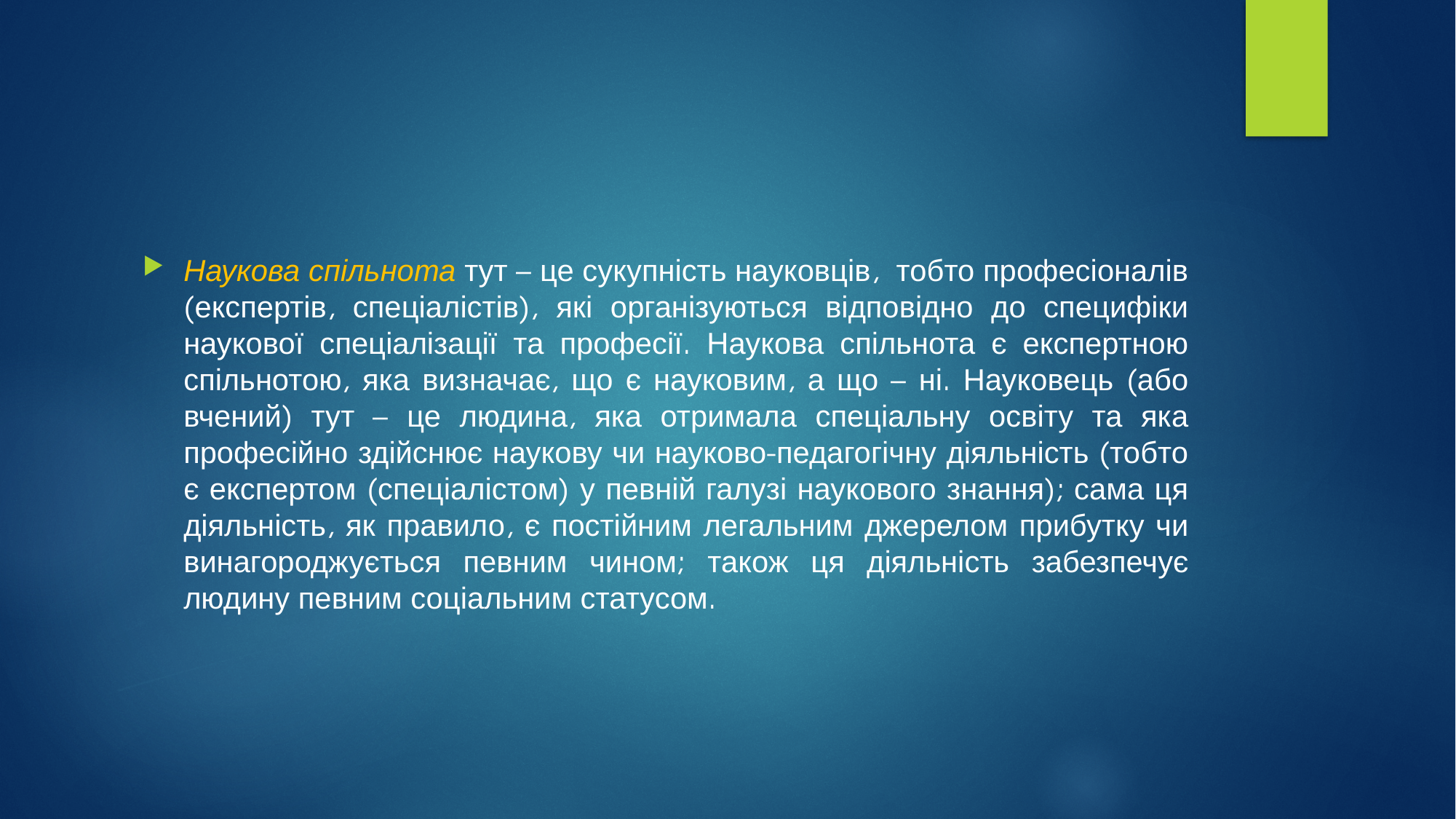

#
Наукова спільнота тут – це сукупність науковців,  тобто професіоналів (експертів, спеціалістів), які організуються відповідно до специфіки наукової спеціалізації та професії. Наукова спільнота є експертною спільнотою, яка визначає, що є науковим, а що – ні. Науковець (або вчений) тут – це людина, яка отримала спеціальну освіту та яка професійно здійснює наукову чи науково-педагогічну діяльність (тобто є експертом (спеціалістом) у певній галузі наукового знання); сама ця діяльність, як правило, є постійним легальним джерелом прибутку чи винагороджується певним чином; також ця діяльність забезпечує людину певним соціальним статусом.